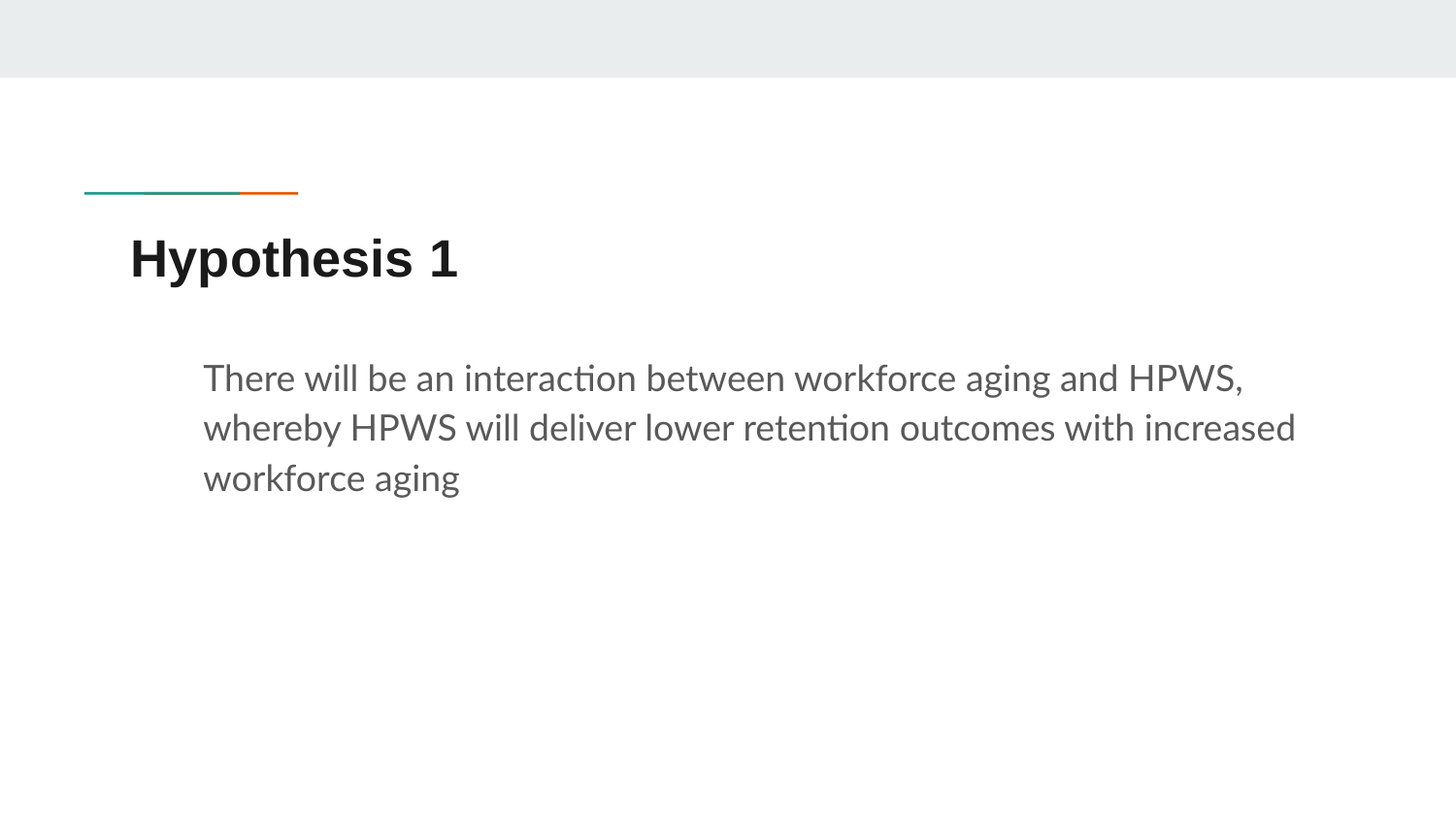

# Hypothesis 1
There will be an interaction between workforce aging and HPWS, whereby HPWS will deliver lower retention outcomes with increased workforce aging